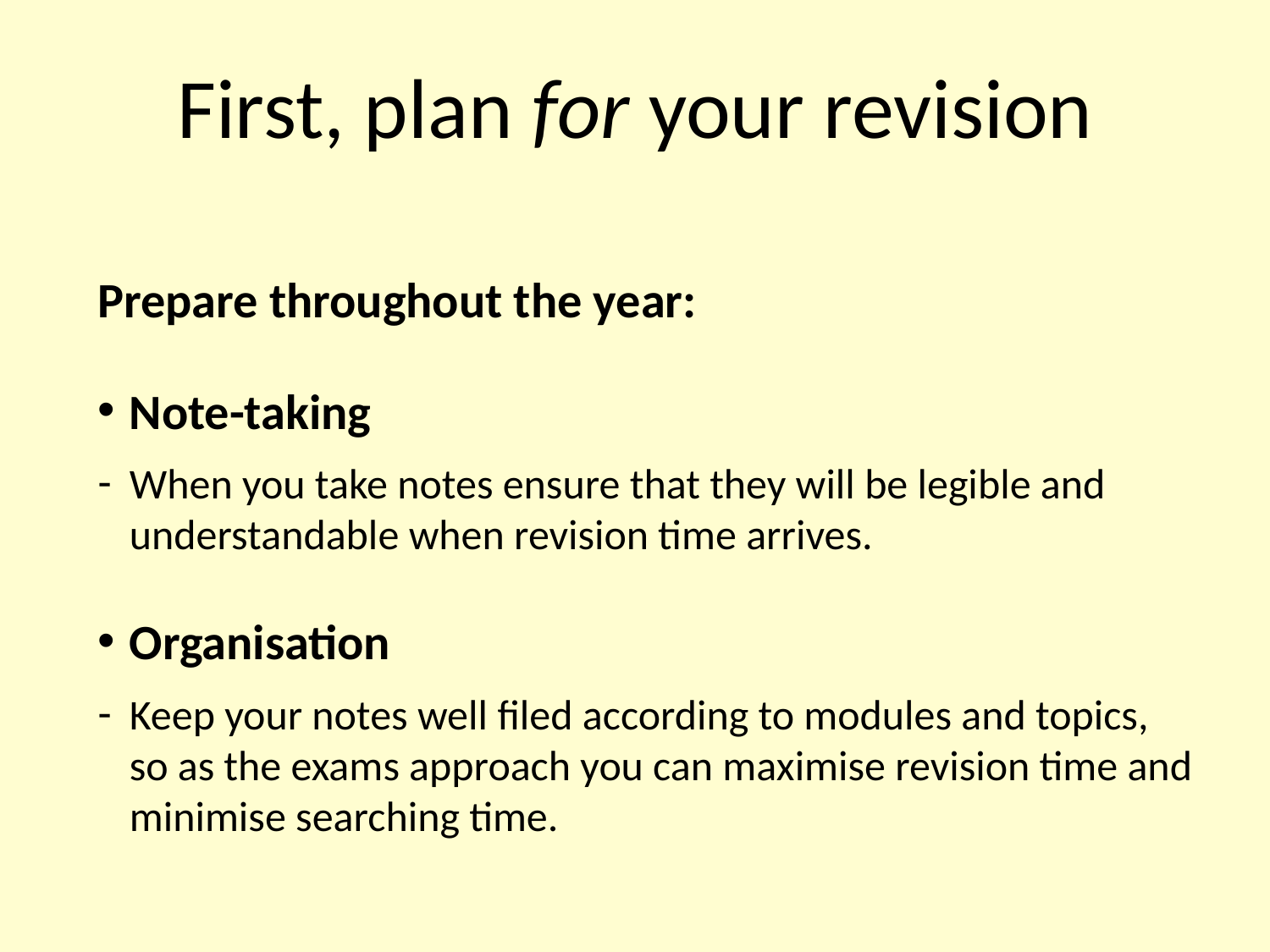

# First, plan for your revision

Prepare throughout the year:

Note-taking
When you take notes ensure that they will be legible and understandable when revision time arrives.

Organisation
Keep your notes well filed according to modules and topics, so as the exams approach you can maximise revision time and minimise searching time.